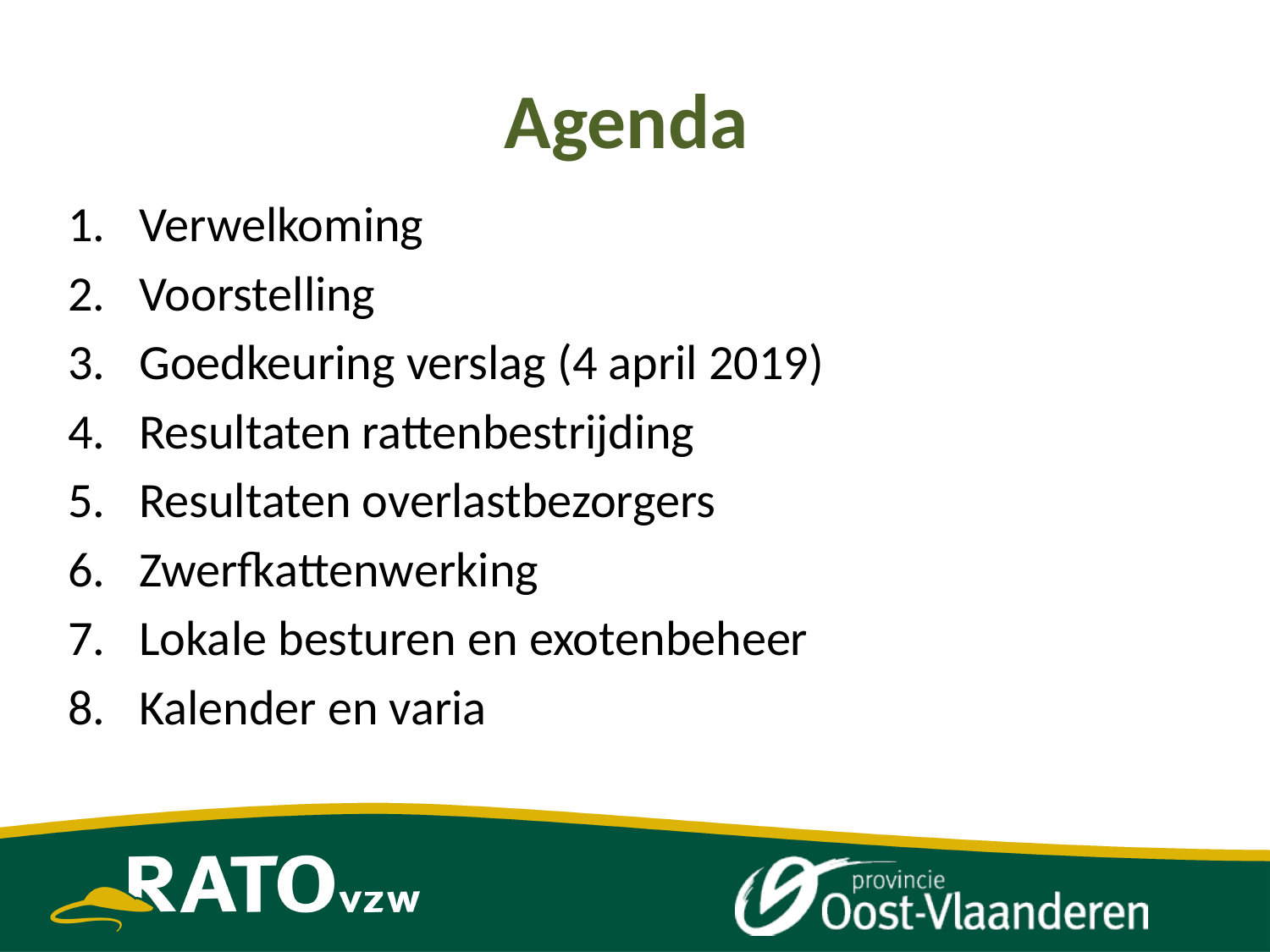

# Agenda
Verwelkoming
Voorstelling
Goedkeuring verslag (4 april 2019)
Resultaten rattenbestrijding
Resultaten overlastbezorgers
Zwerfkattenwerking
Lokale besturen en exotenbeheer
Kalender en varia